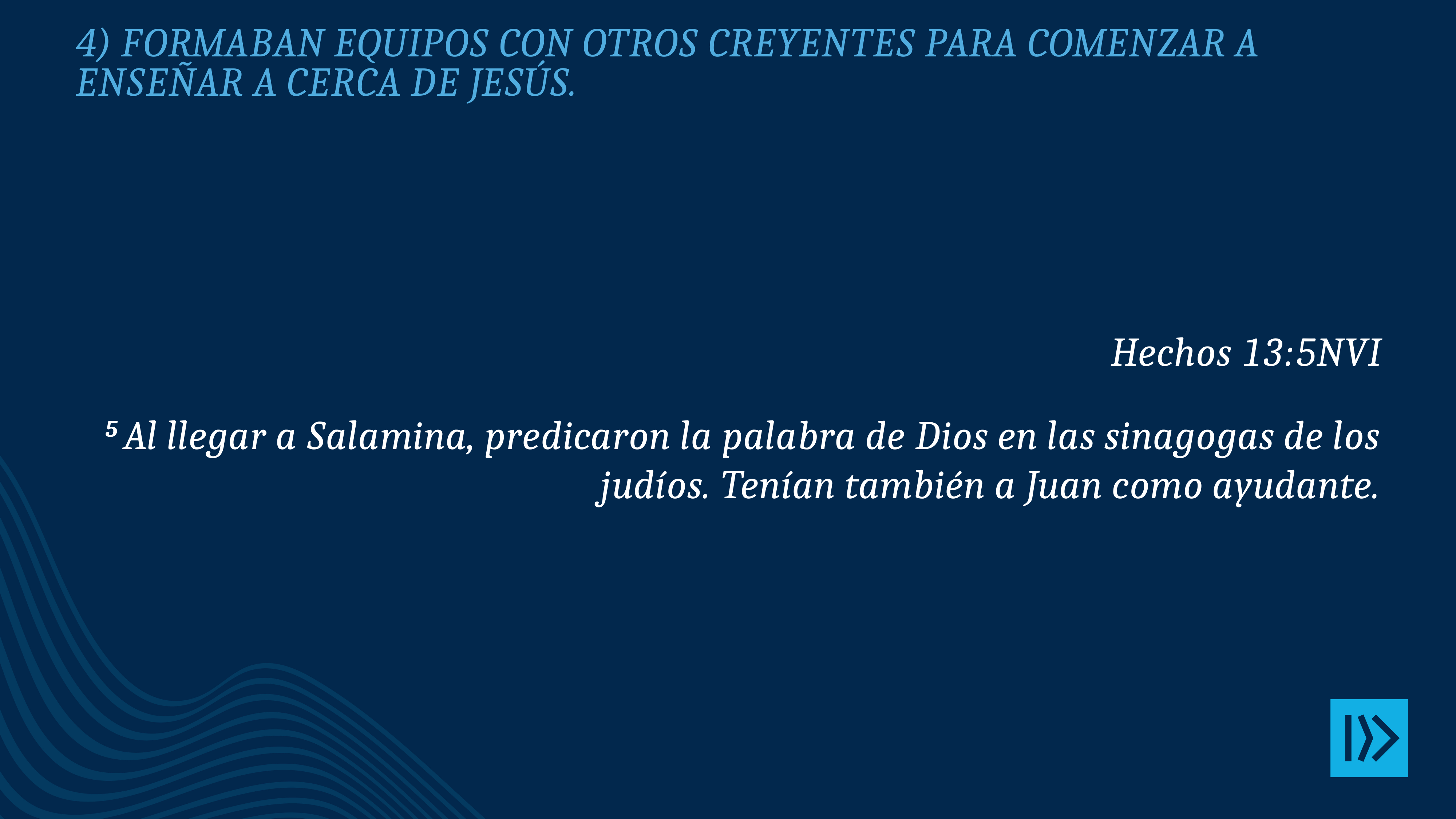

# 4) Formaban equipos con otros creyentes para comenzar a enseñar a cerca de Jesús.

Hechos 13:5NVI
5 Al llegar a Salamina, predicaron la palabra de Dios en las sinagogas de los judíos. Tenían también a Juan como ayudante.